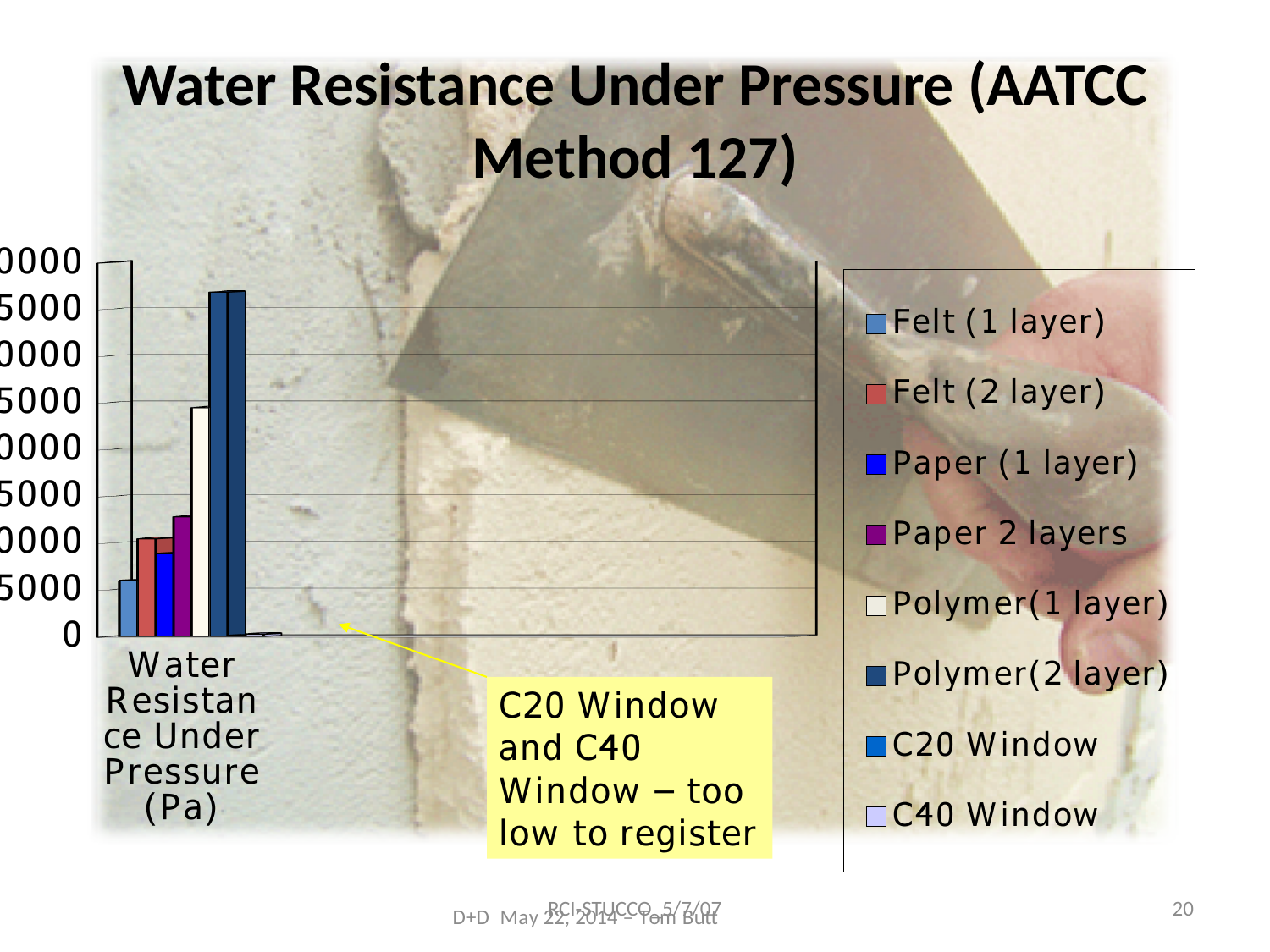

# Water Resistance Under Pressure (AATCC Method 127)

[unsupported chart]

C20 Window and C40 Window – too low to register
RCI-STUCCO_5/7/07
20